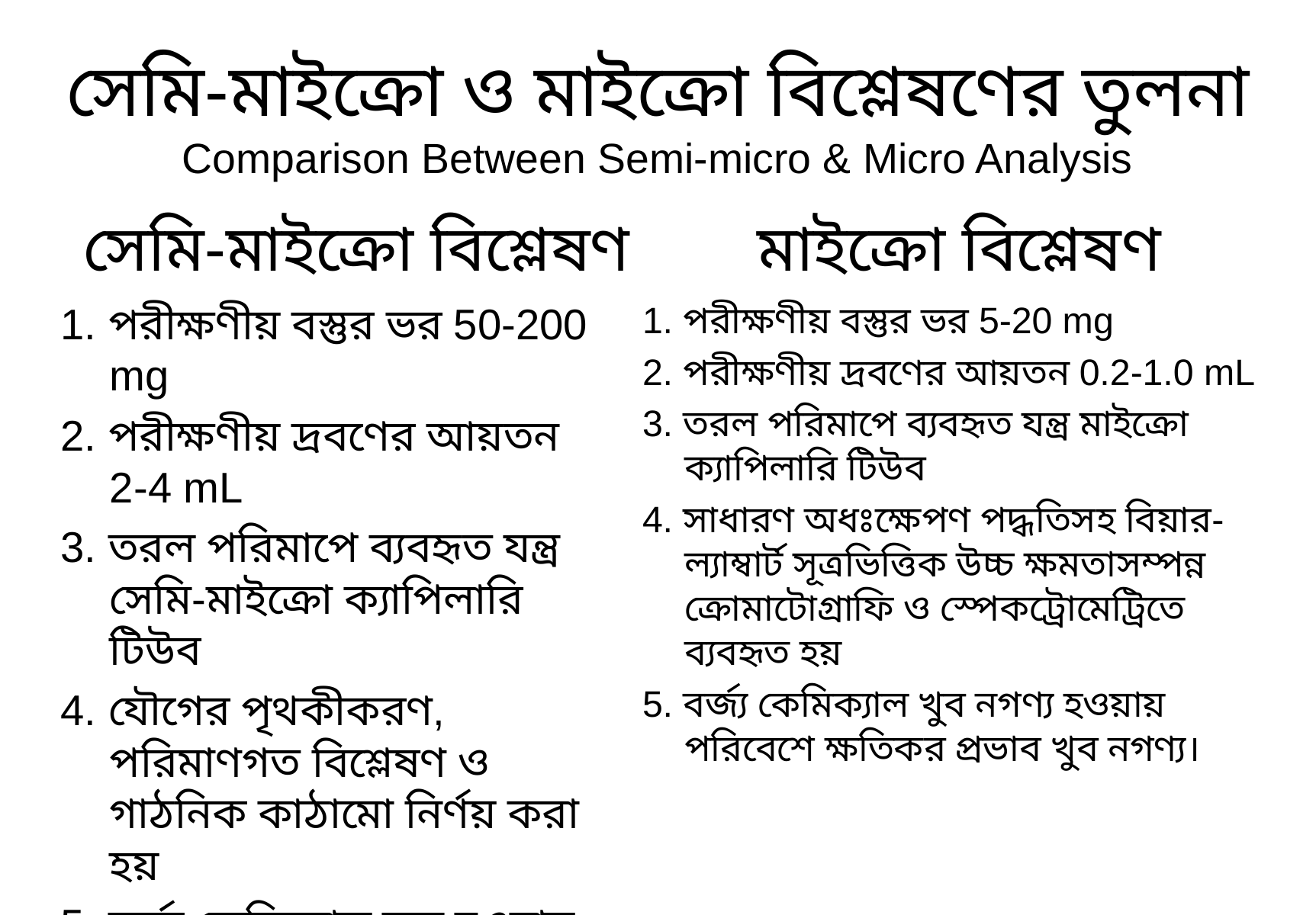

# সেমি-মাইক্রো ও মাইক্রো বিশ্লেষণের তুলনা Comparison Between Semi-micro & Micro Analysis
সেমি-মাইক্রো বিশ্লেষণ
মাইক্রো বিশ্লেষণ
1. পরীক্ষণীয় বস্তুর ভর 50-200 mg
2. পরীক্ষণীয় দ্রবণের আয়তন 2-4 mL
3. তরল পরিমাপে ব্যবহৃত যন্ত্র সেমি-মাইক্রো ক্যাপিলারি টিউব
4. যৌগের পৃথকীকরণ, পরিমাণগত বিশ্লেষণ ও গাঠনিক কাঠামো নির্ণয় করা হয়
5. বর্জ্য কেমিক্যাল কম হওয়ায় পরিবেশে ক্ষতিকর প্রভাব কম পড়ে।

1. পরীক্ষণীয় বস্তুর ভর 5-20 mg
2. পরীক্ষণীয় দ্রবণের আয়তন 0.2-1.0 mL
3. তরল পরিমাপে ব্যবহৃত যন্ত্র মাইক্রো ক্যাপিলারি টিউব
4. সাধারণ অধঃক্ষেপণ পদ্ধতিসহ বিয়ার-ল্যাম্বার্ট সূত্রভিত্তিক উচ্চ ক্ষমতাসম্পন্ন ক্রোমাটোগ্রাফি ও স্পেকট্রোমেট্রিতে ব্যবহৃত হয়
5. বর্জ্য কেমিক্যাল খুব নগণ্য হওয়ায় পরিবেশে ক্ষতিকর প্রভাব খুব নগণ্য।